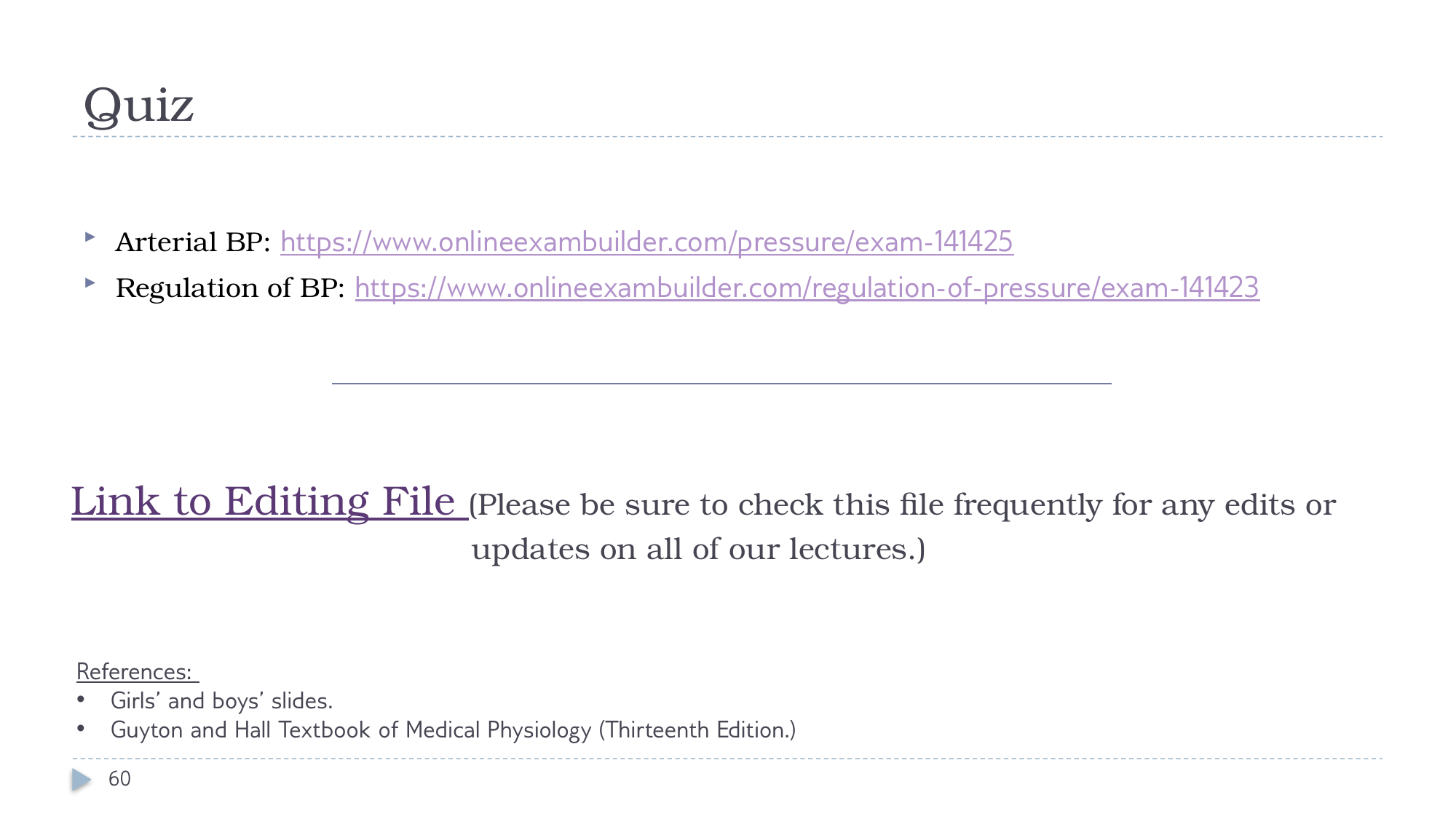

Quiz
Arterial BP: https://www.onlineexambuilder.com/pressure/exam-141425
Regulation of BP: https://www.onlineexambuilder.com/regulation-of-pressure/exam-141423

# Link to Editing File (Please be sure to check this file frequently for any edits or updates on all of our lectures.)
References:
Girls’ and boys’ slides.
Guyton and Hall Textbook of Medical Physiology (Thirteenth Edition.)
60